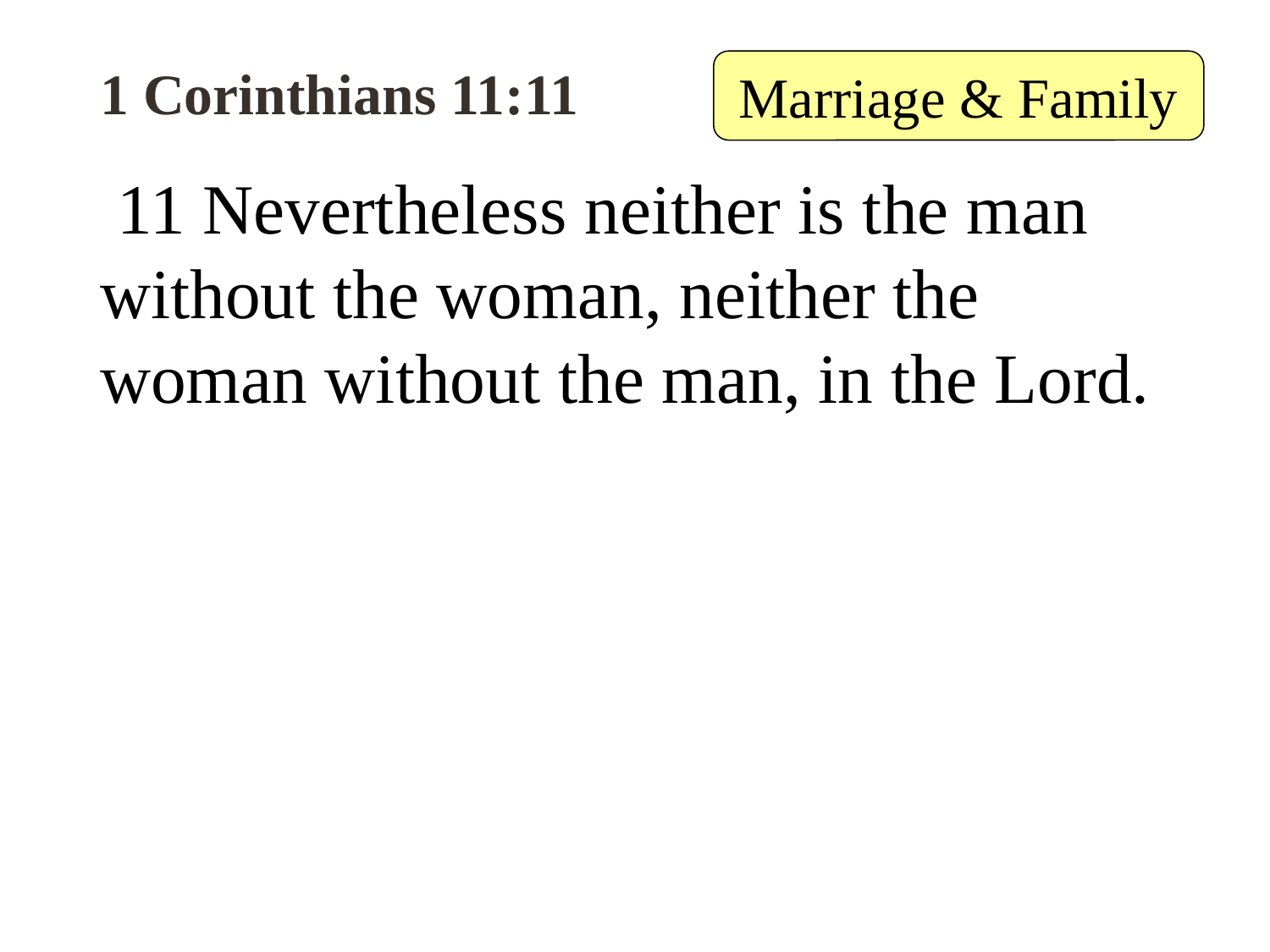

# 1 Corinthians 11:11
Marriage & Family
 11 Nevertheless neither is the man without the woman, neither the woman without the man, in the Lord.